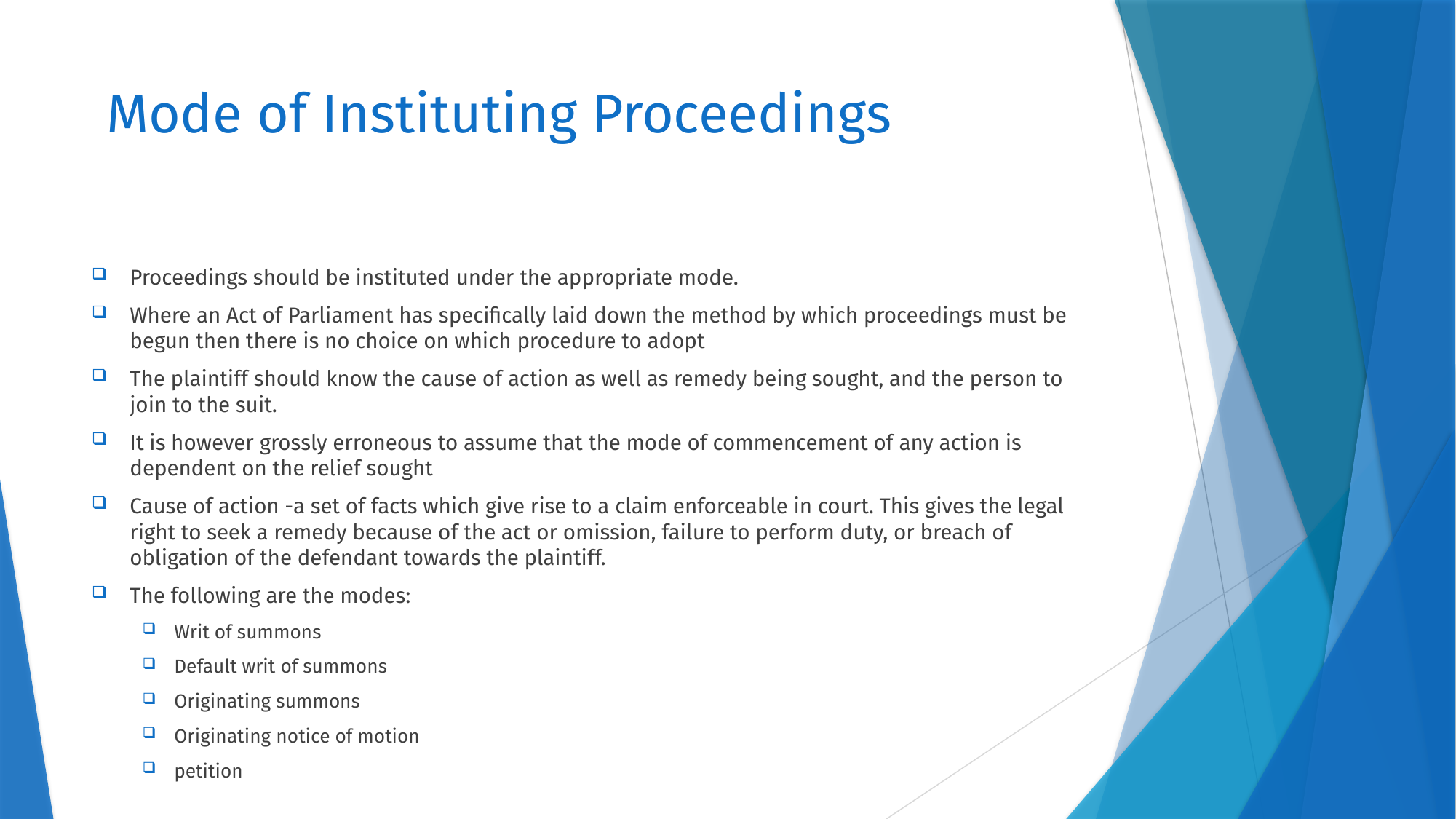

# Mode of Instituting Proceedings
Proceedings should be instituted under the appropriate mode.
Where an Act of Parliament has specifically laid down the method by which proceedings must be begun then there is no choice on which procedure to adopt
The plaintiff should know the cause of action as well as remedy being sought, and the person to join to the suit.
It is however grossly erroneous to assume that the mode of commencement of any action is dependent on the relief sought
Cause of action -a set of facts which give rise to a claim enforceable in court. This gives the legal right to seek a remedy because of the act or omission, failure to perform duty, or breach of obligation of the defendant towards the plaintiff.
The following are the modes:
Writ of summons
Default writ of summons
Originating summons
Originating notice of motion
petition